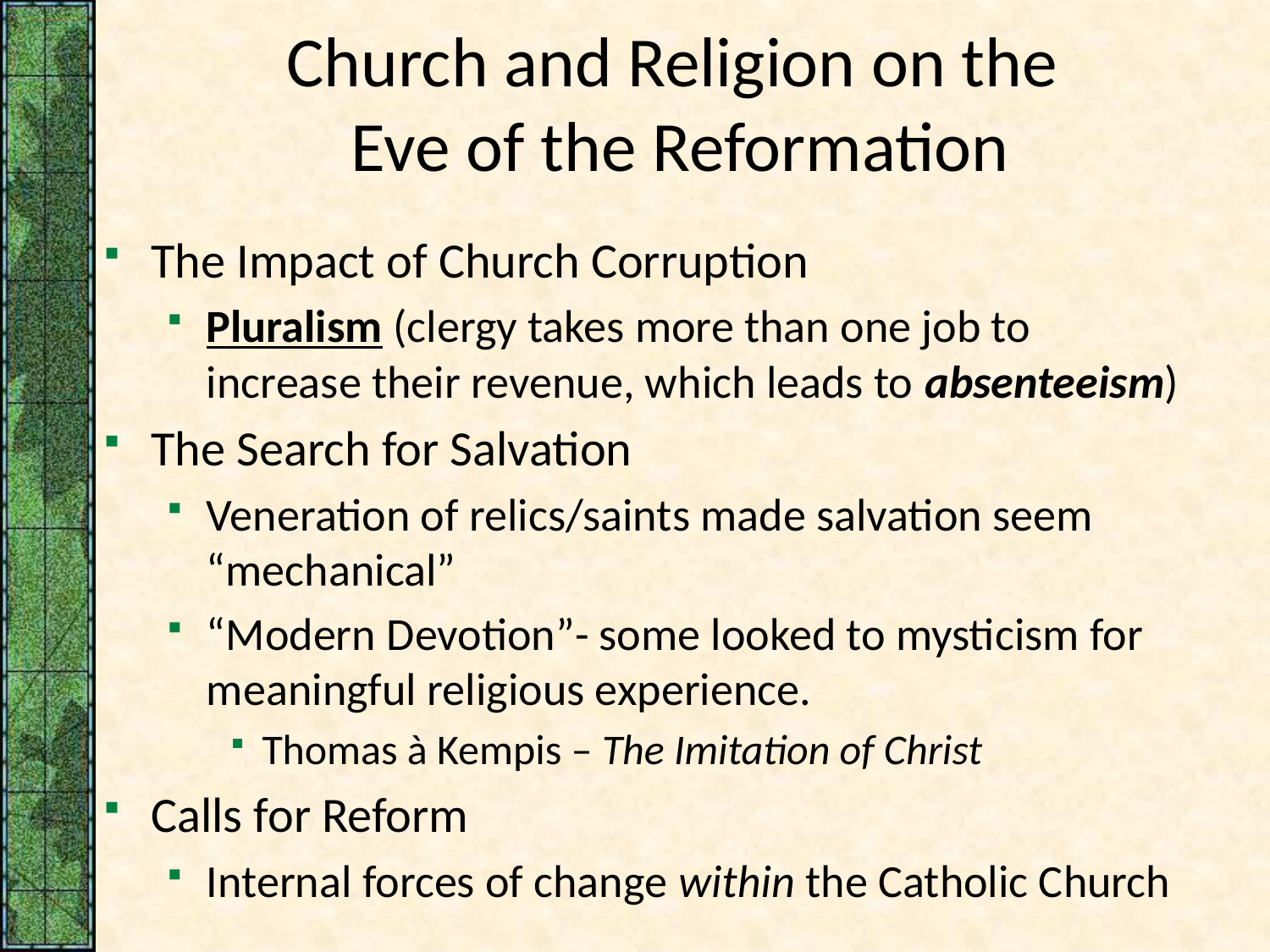

# Church and Religion on the Eve of the Reformation
The Impact of Church Corruption
Pluralism (clergy takes more than one job to increase their revenue, which leads to absenteeism)
The Search for Salvation
Veneration of relics/saints made salvation seem “mechanical”
“Modern Devotion”- some looked to mysticism for meaningful religious experience.
Thomas à Kempis – The Imitation of Christ
Calls for Reform
Internal forces of change within the Catholic Church